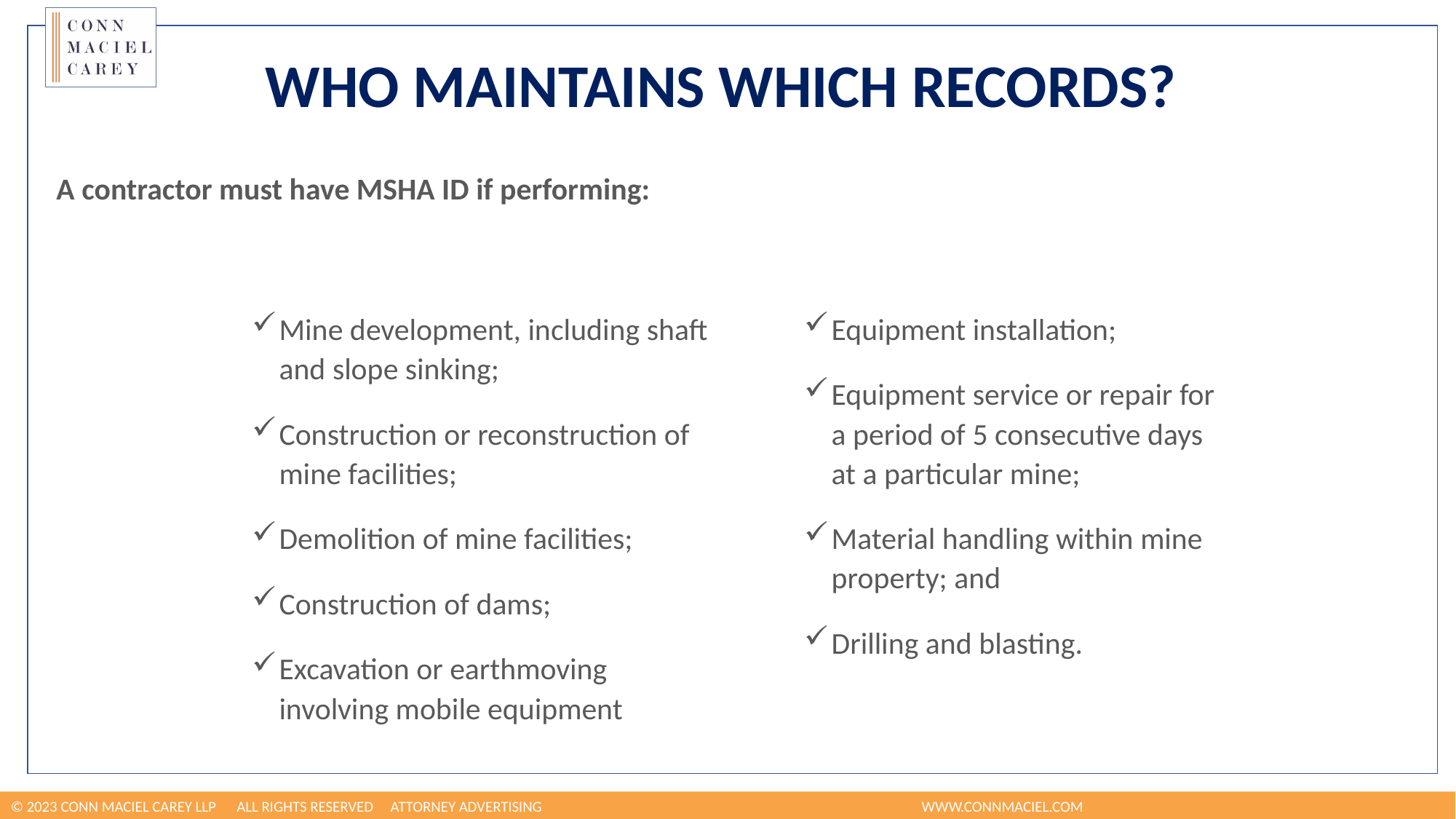

# Who Maintains Which Records?
A contractor must have MSHA ID if performing:

Mine development, including shaft and slope sinking;
Construction or reconstruction of mine facilities;
Demolition of mine facilities;
Construction of dams;
Excavation or earthmoving involving mobile equipment

Equipment installation;
Equipment service or repair for a period of 5 consecutive days at a particular mine;
Material handling within mine property; and
Drilling and blasting.